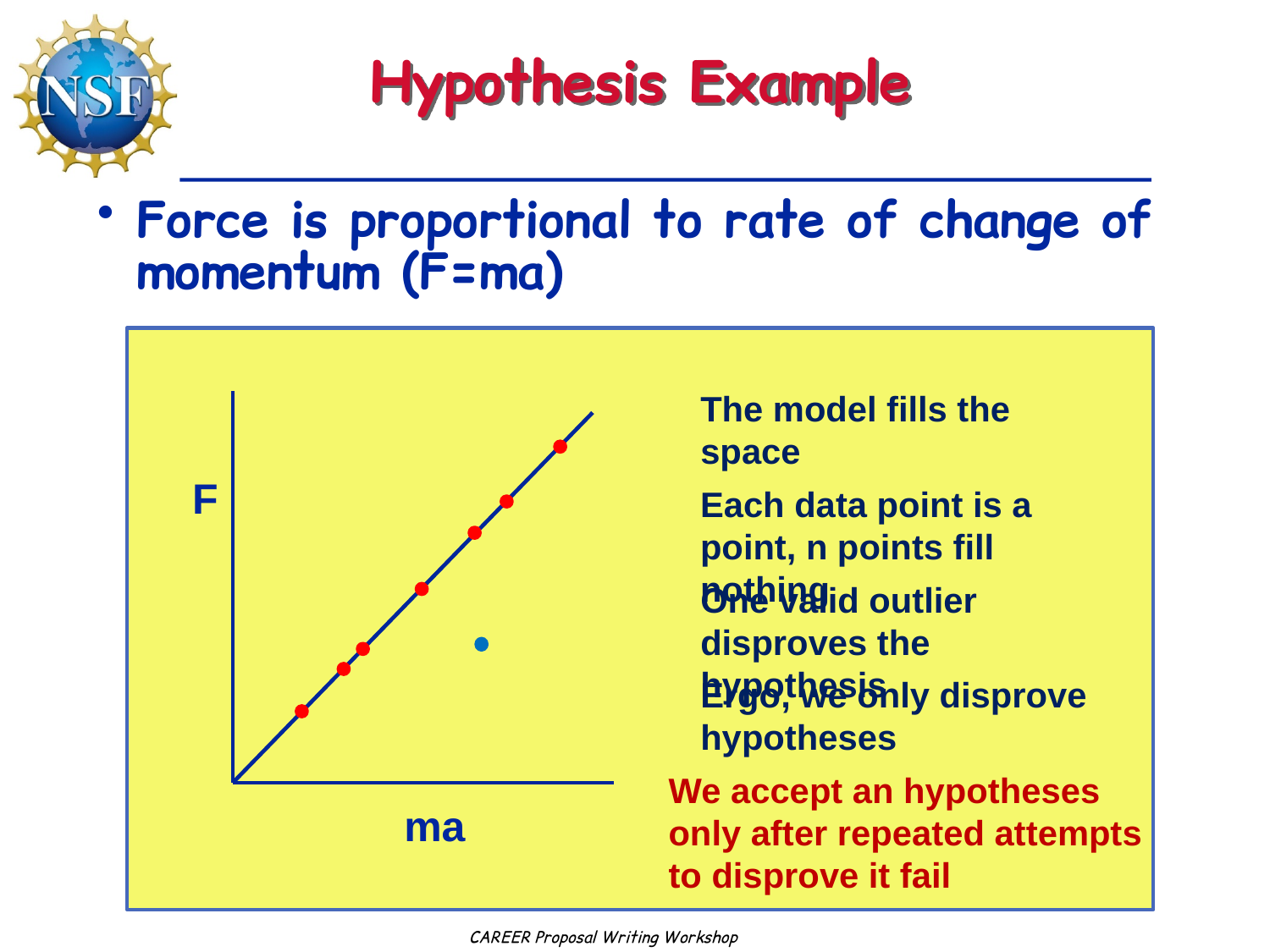

# Hypothesis Example
Force is proportional to rate of change of momentum (F=ma)

F

ma
The model fills the space
Each data point is a point, n points fill nothing
One valid outlier disproves the hypothesis

Ergo, we only disprove hypotheses
We accept an hypotheses only after repeated attempts to disprove it fail